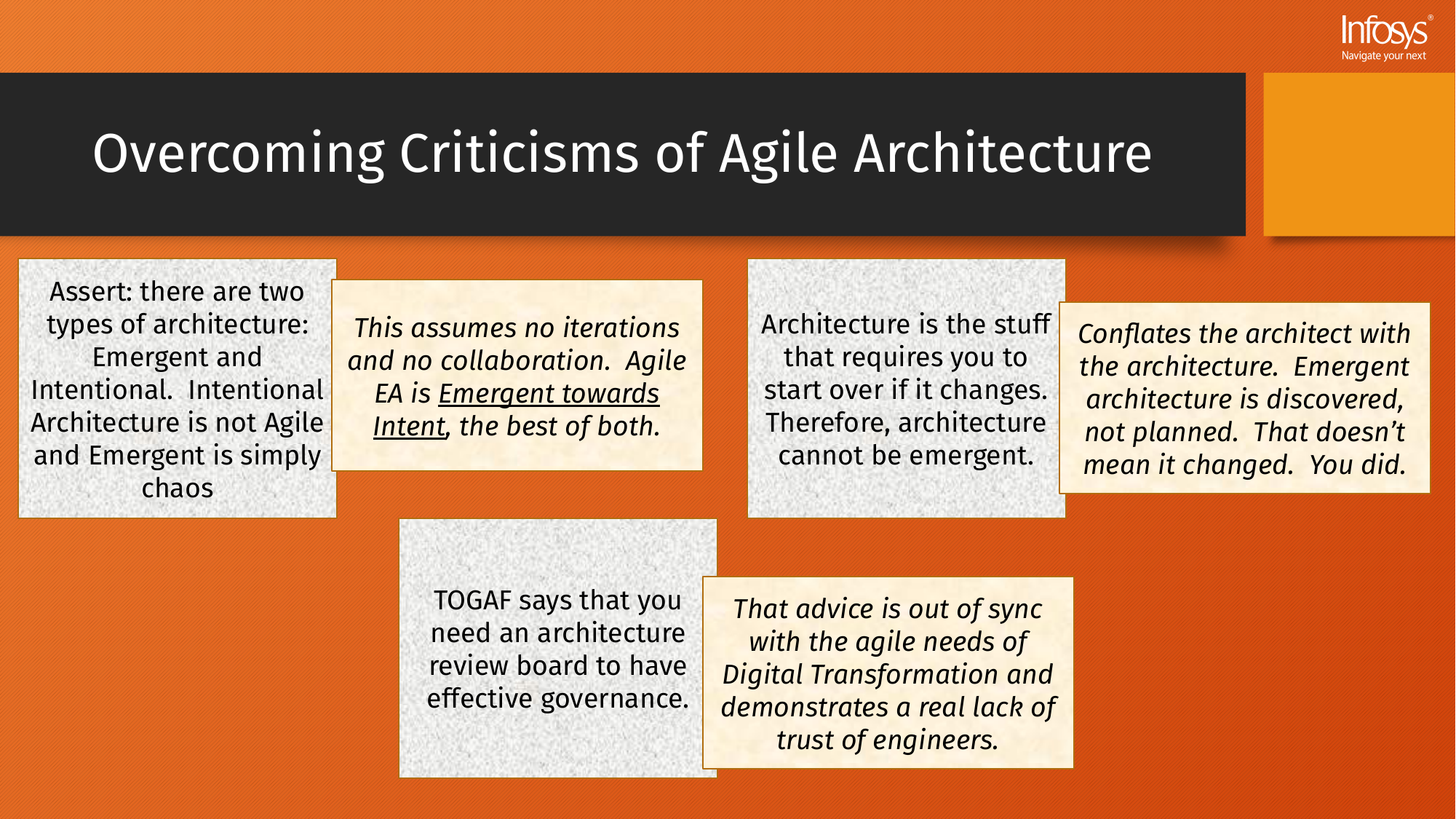

# Overcoming Criticisms of Agile Architecture
Assert: there are two types of architecture: Emergent and Intentional.  Intentional Architecture is not Agile and Emergent is simply chaos
Architecture is the stuff that requires you to start over if it changes. Therefore, architecture cannot be emergent.
This assumes no iterations and no collaboration.  Agile EA is Emergent towards Intent, the best of both.
Conflates the architect with the architecture.  Emergent architecture is discovered, not planned.  That doesn’t mean it changed.  You did.
TOGAF says that you need an architecture review board to have effective governance.
That advice is out of sync with the agile needs of Digital Transformation and demonstrates a real lack of trust of engineers.